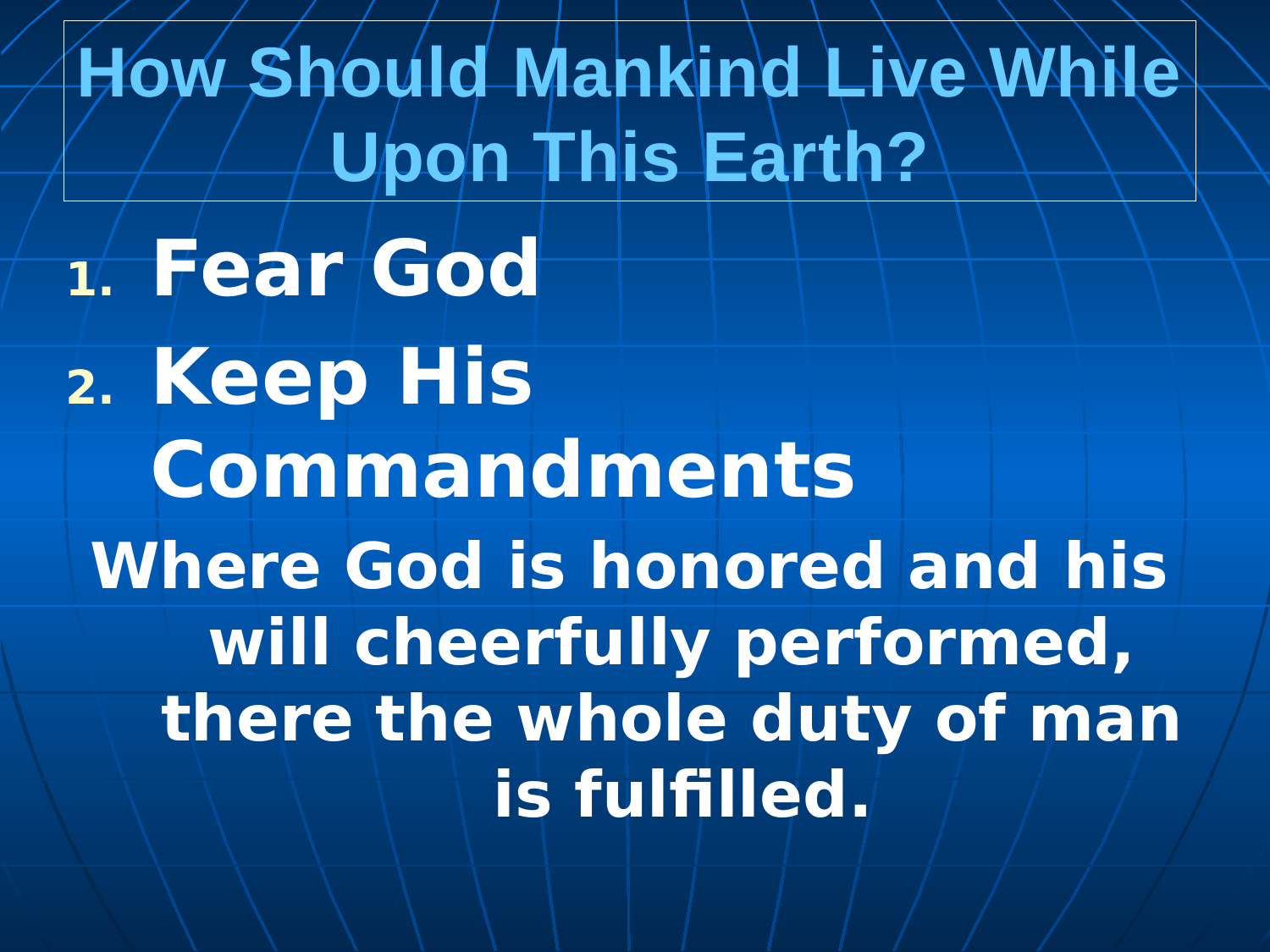

# How Should Mankind Live While Upon This Earth?
Fear God
Keep His Commandments
Where God is honored and his will cheerfully performed, there the whole duty of man  is fulfilled.